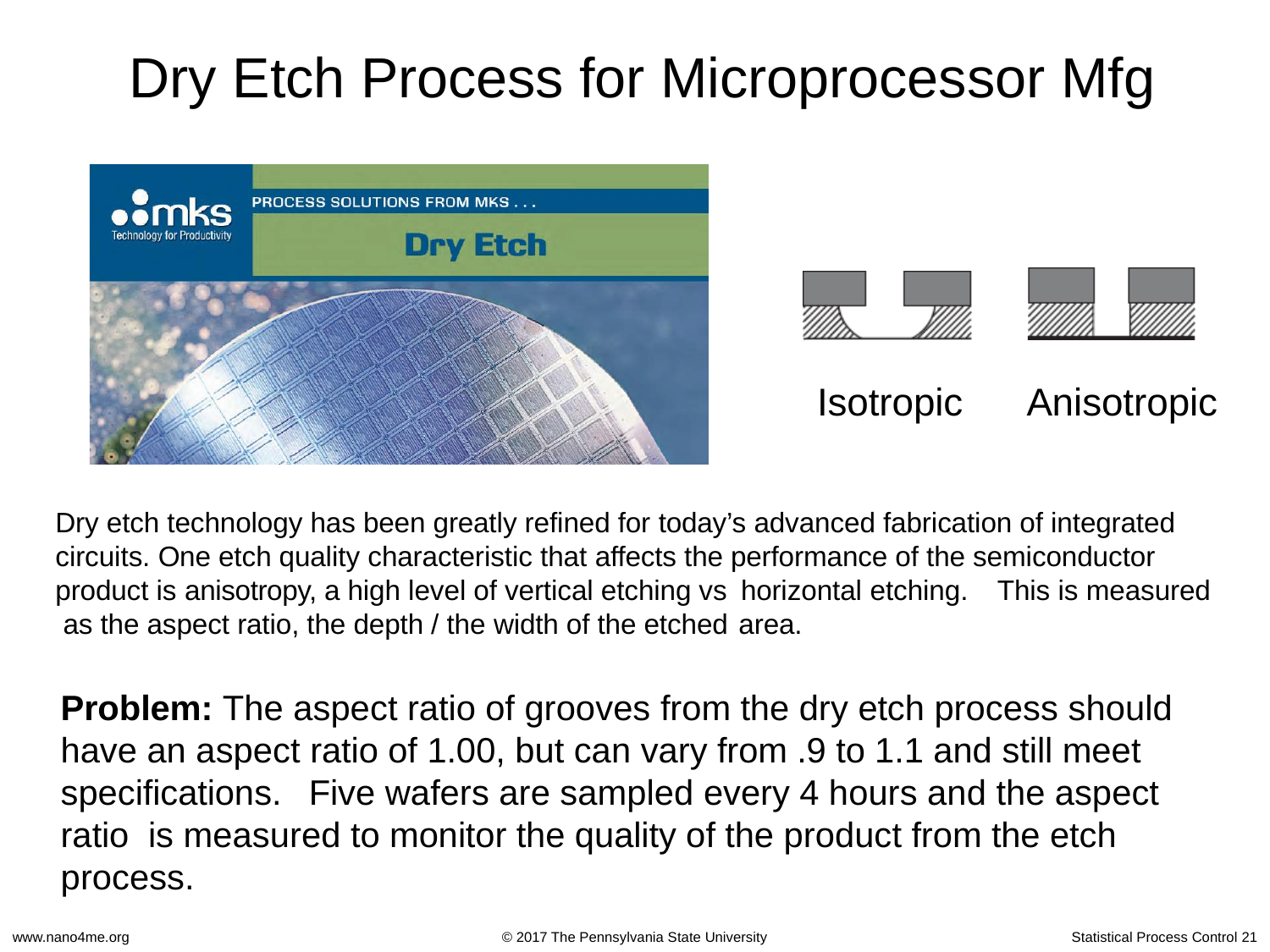

# Dry Etch Process for Microprocessor Mfg

Isotropic
Anisotropic
Dry etch technology has been greatly refined for today’s advanced fabrication of integrated  circuits. One etch quality characteristic that affects the performance of the semiconductor  product is anisotropy, a high level of vertical etching vs horizontal etching.	This is measured  as the aspect ratio, the depth / the width of the etched area.

Problem: The aspect ratio of grooves from the dry etch process should  have an aspect ratio of 1.00, but can vary from .9 to 1.1 and still meet  specifications.	Five wafers are sampled every 4 hours and the aspect ratio  is measured to monitor the quality of the product from the etch process.